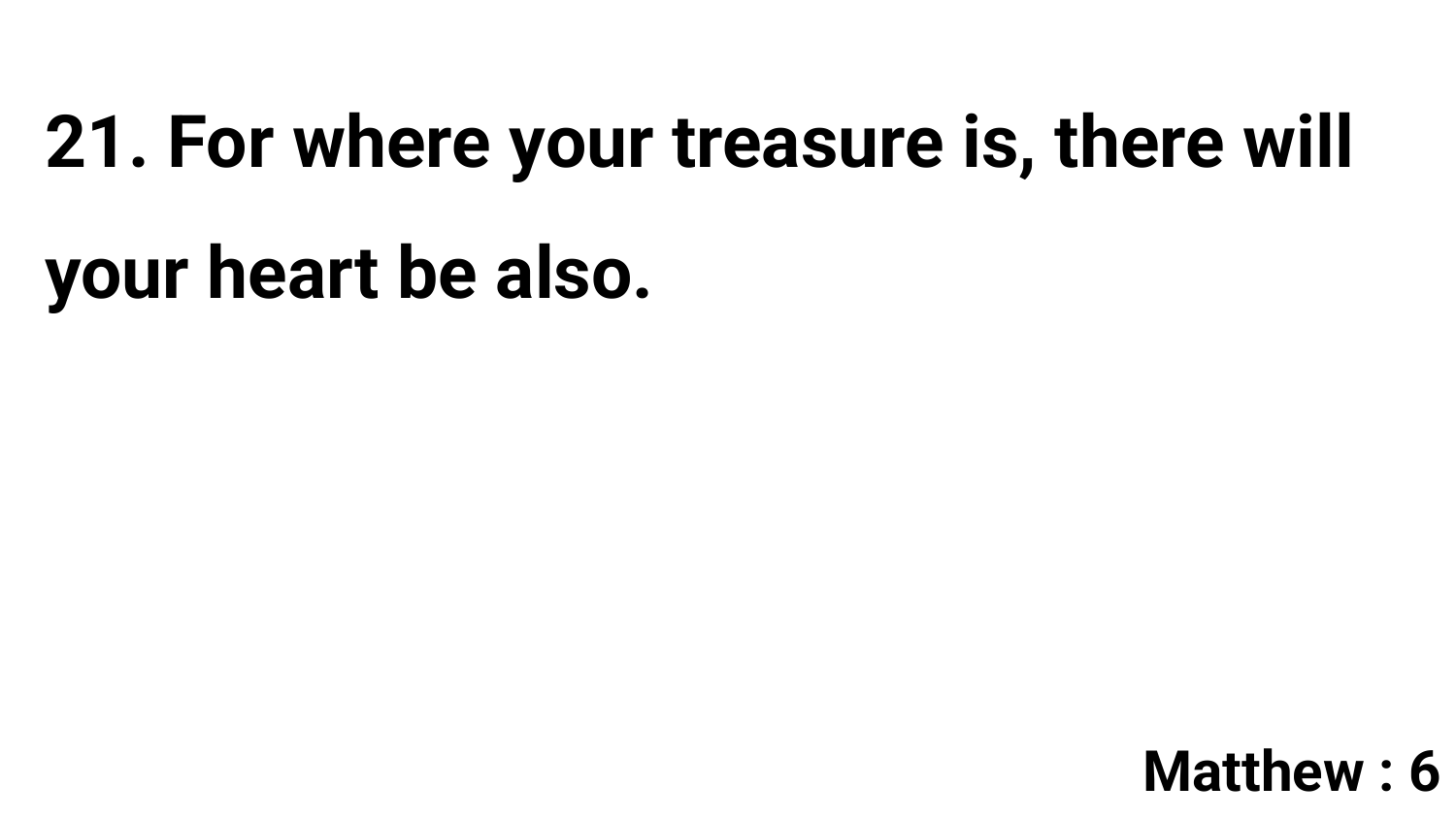

21. For where your treasure is, there will your heart be also.
Matthew : 6